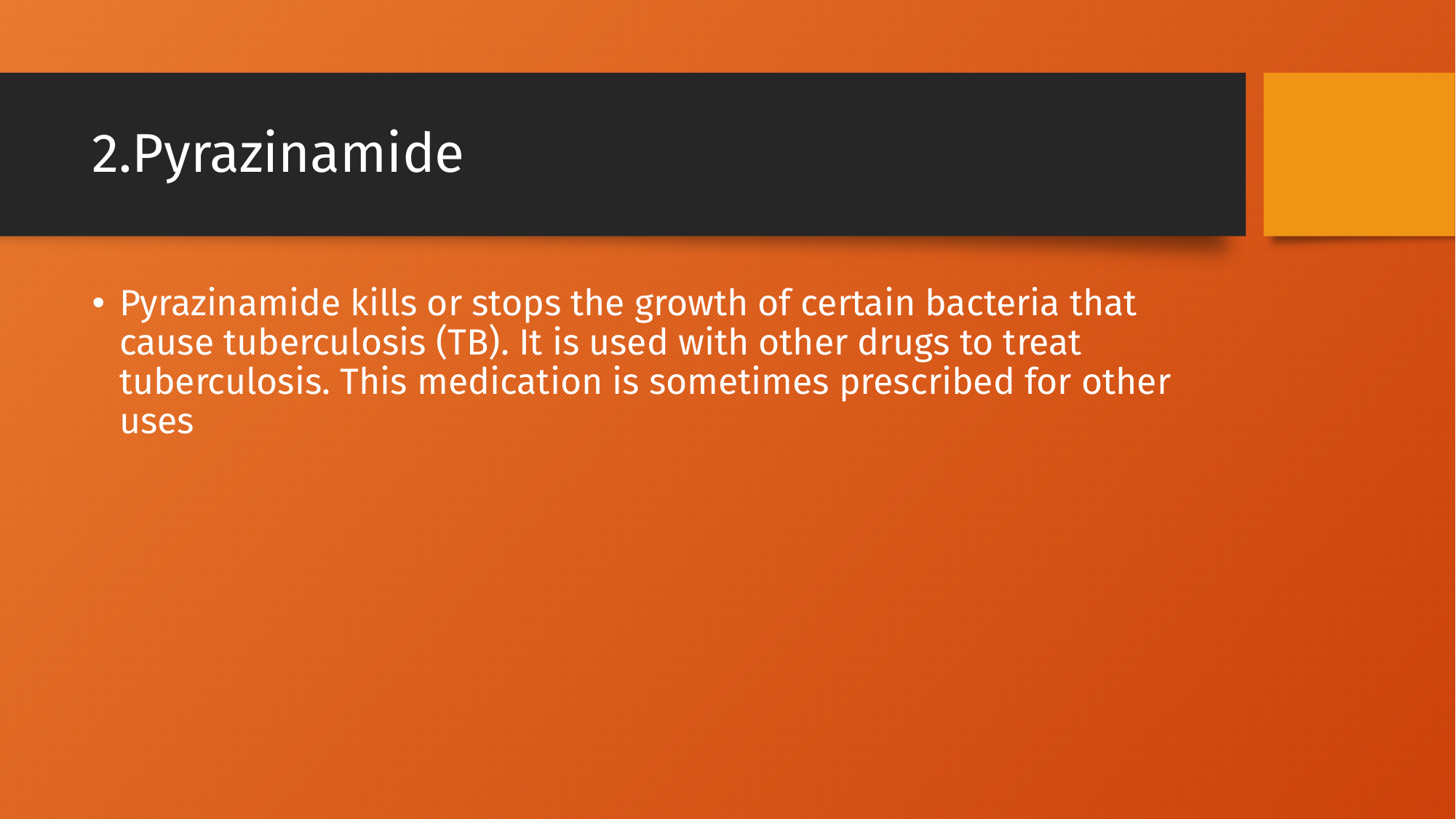

# 2.Pyrazinamide
Pyrazinamide kills or stops the growth of certain bacteria that cause tuberculosis (TB). It is used with other drugs to treat tuberculosis. This medication is sometimes prescribed for other uses